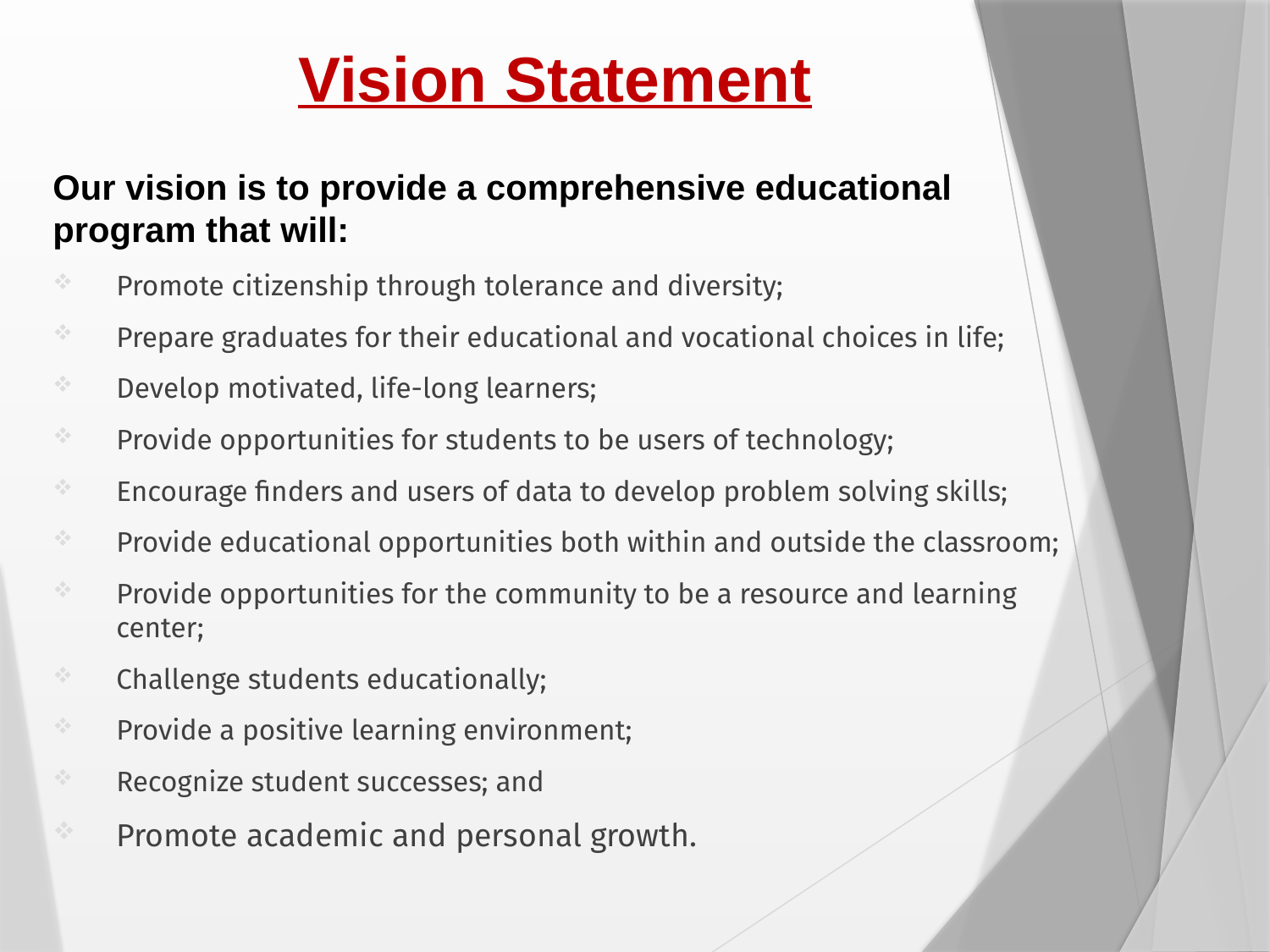

# Vision Statement
Our vision is to provide a comprehensive educational program that will:
Promote citizenship through tolerance and diversity;
Prepare graduates for their educational and vocational choices in life;
Develop motivated, life-long learners;
Provide opportunities for students to be users of technology;
Encourage finders and users of data to develop problem solving skills;
Provide educational opportunities both within and outside the classroom;
Provide opportunities for the community to be a resource and learning center;
Challenge students educationally;
Provide a positive learning environment;
Recognize student successes; and
Promote academic and personal growth.